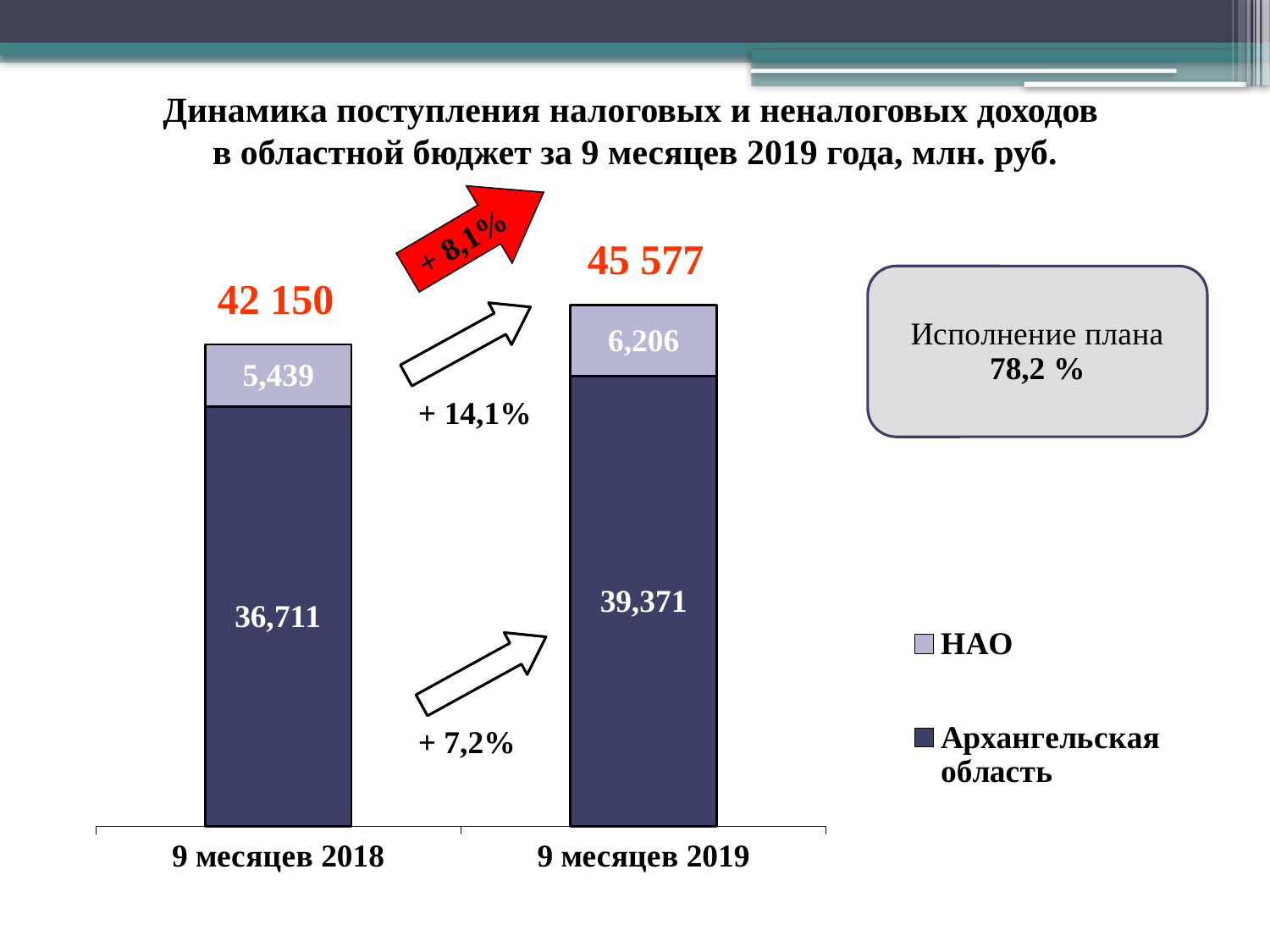

Динамика поступления налоговых и неналоговых доходов
в областной бюджет за 9 месяцев 2019 года, млн. руб.
+ 8,1%
45 577

### Chart

| Category | Архангельская область | НАО |
|---|---|---|
| 9 месяцев 2018 | 36711.3594 | 5438.5497000000005 |
| 9 месяцев 2019 | 39370.85630000004 | 6205.861800000002 |
42 150
+ 14,1%
+ 7,2%